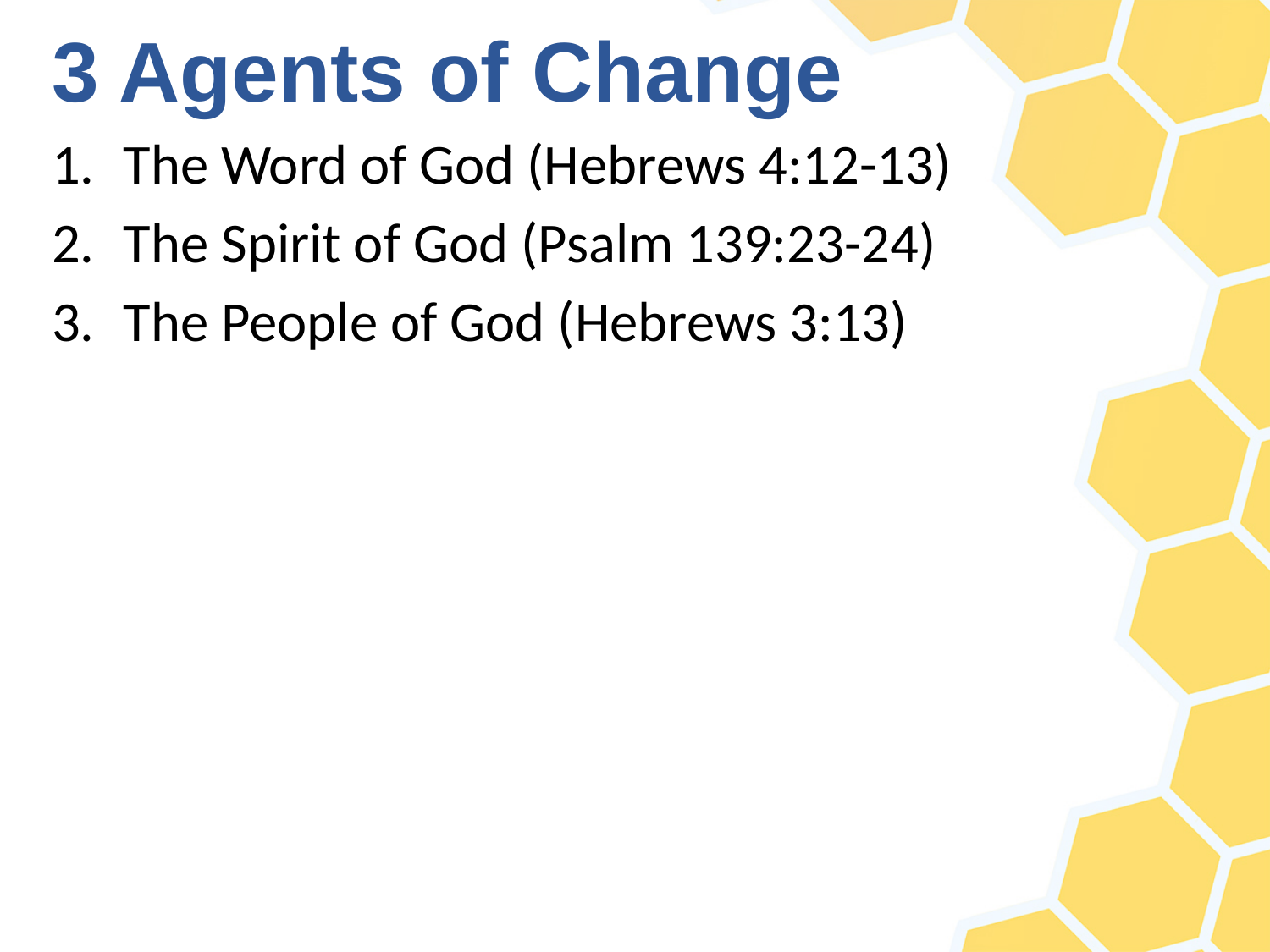

# 3 Agents of Change
The Word of God (Hebrews 4:12-13)
The Spirit of God (Psalm 139:23-24)
The People of God (Hebrews 3:13)